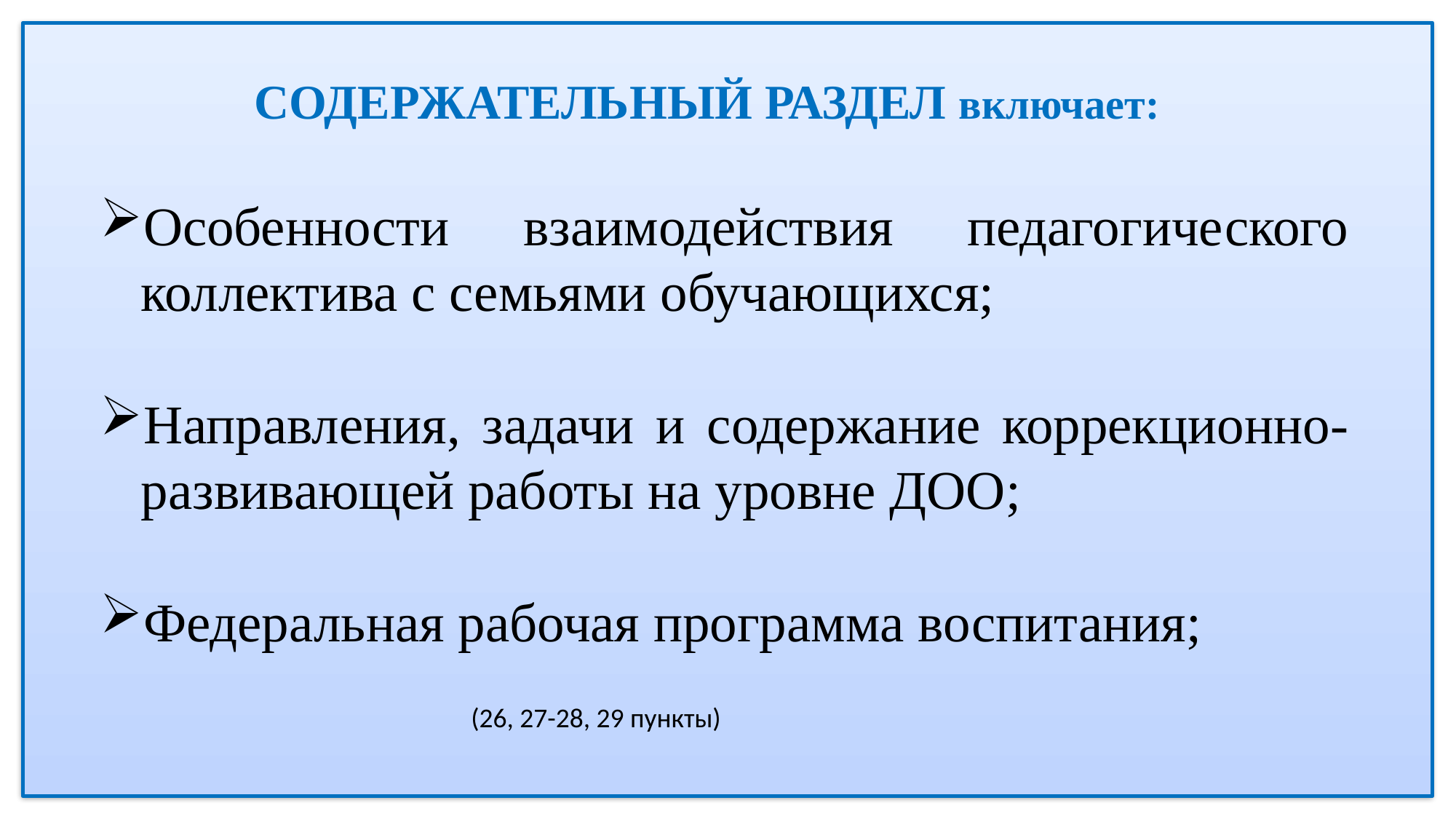

# СОДЕРЖАТЕЛЬНЫЙ РАЗДЕЛ включает:

Особенности взаимодействия педагогического коллектива с семьями обучающихся;

Направления, задачи и содержание коррекционно-развивающей работы на уровне ДОО;

Федеральная рабочая программа воспитания;

                                                            (26, 27-28, 29 пункты)